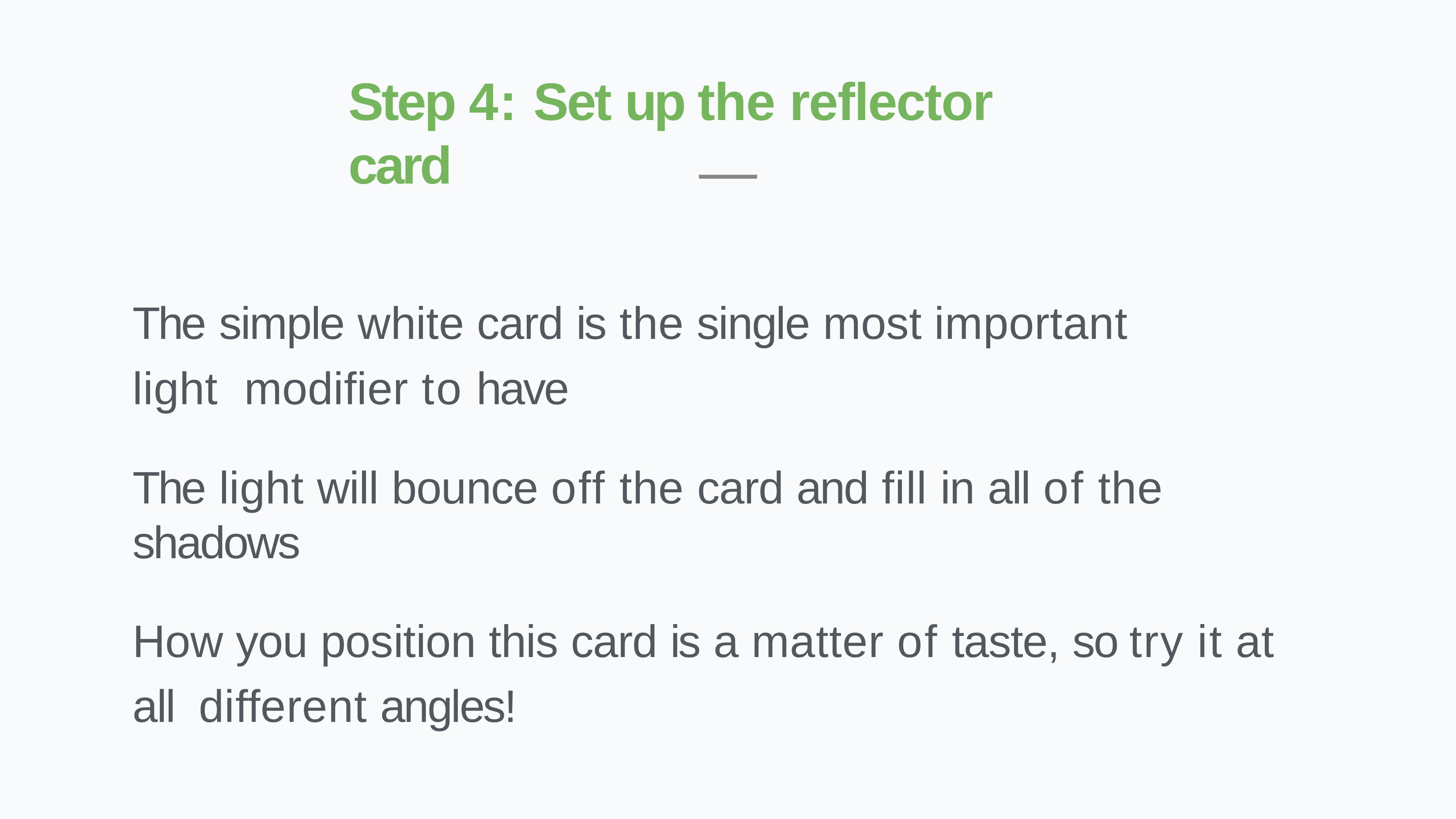

# Step 4: Set up the reflector card

The simple white card is the single most important light  modifier to have
The light will bounce off the card and fill in all of the shadows
How you position this card is a matter of taste, so try it at all  different angles!